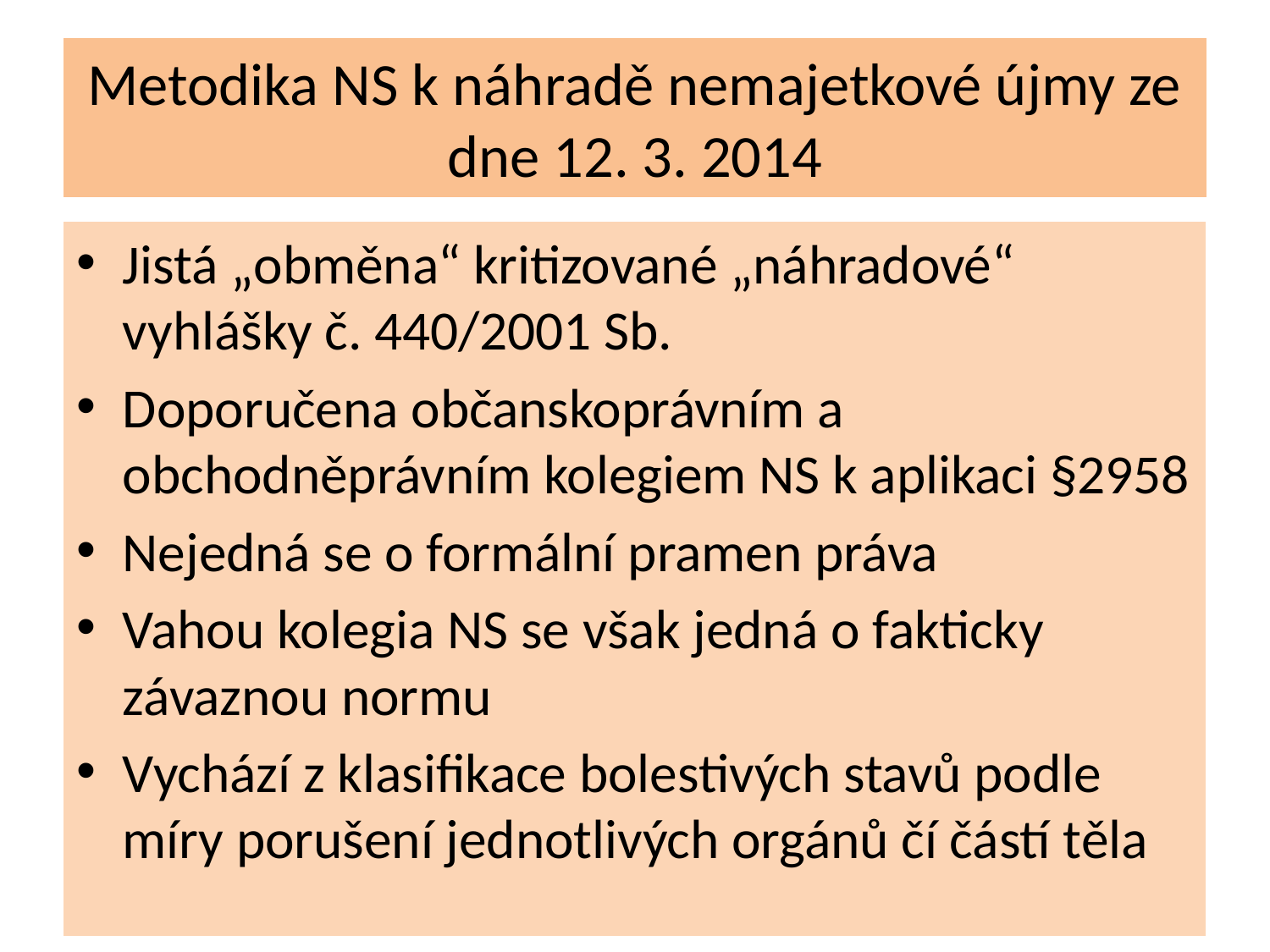

# Metodika NS k náhradě nemajetkové újmy ze dne 12. 3. 2014
Jistá „obměna“ kritizované „náhradové“ vyhlášky č. 440/2001 Sb.
Doporučena občanskoprávním a obchodněprávním kolegiem NS k aplikaci §2958
Nejedná se o formální pramen práva
Vahou kolegia NS se však jedná o fakticky závaznou normu
Vychází z klasifikace bolestivých stavů podle míry porušení jednotlivých orgánů čí částí těla